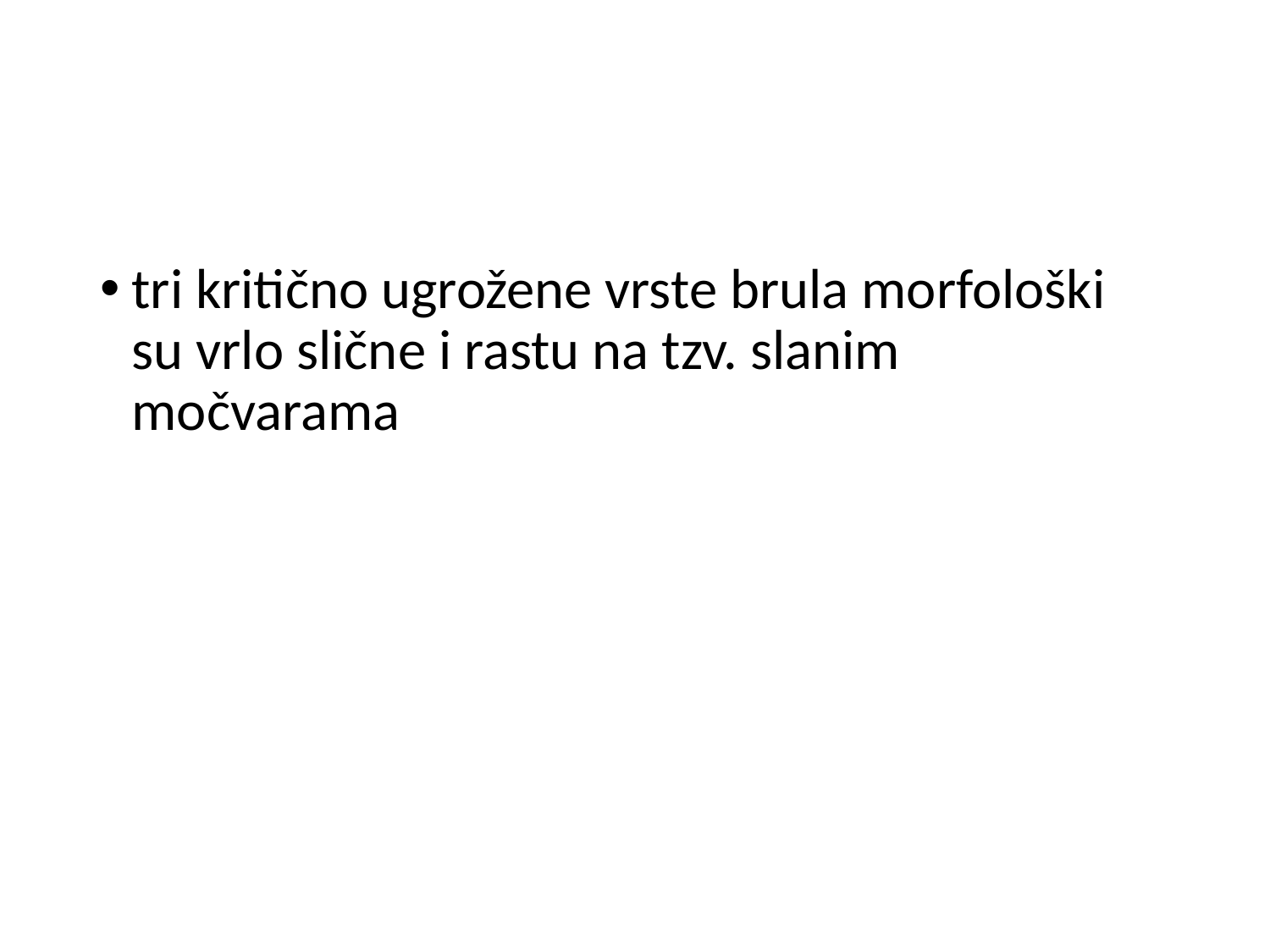

#
tri kritično ugrožene vrste brula morfološki su vrlo slične i rastu na tzv. slanim močvarama